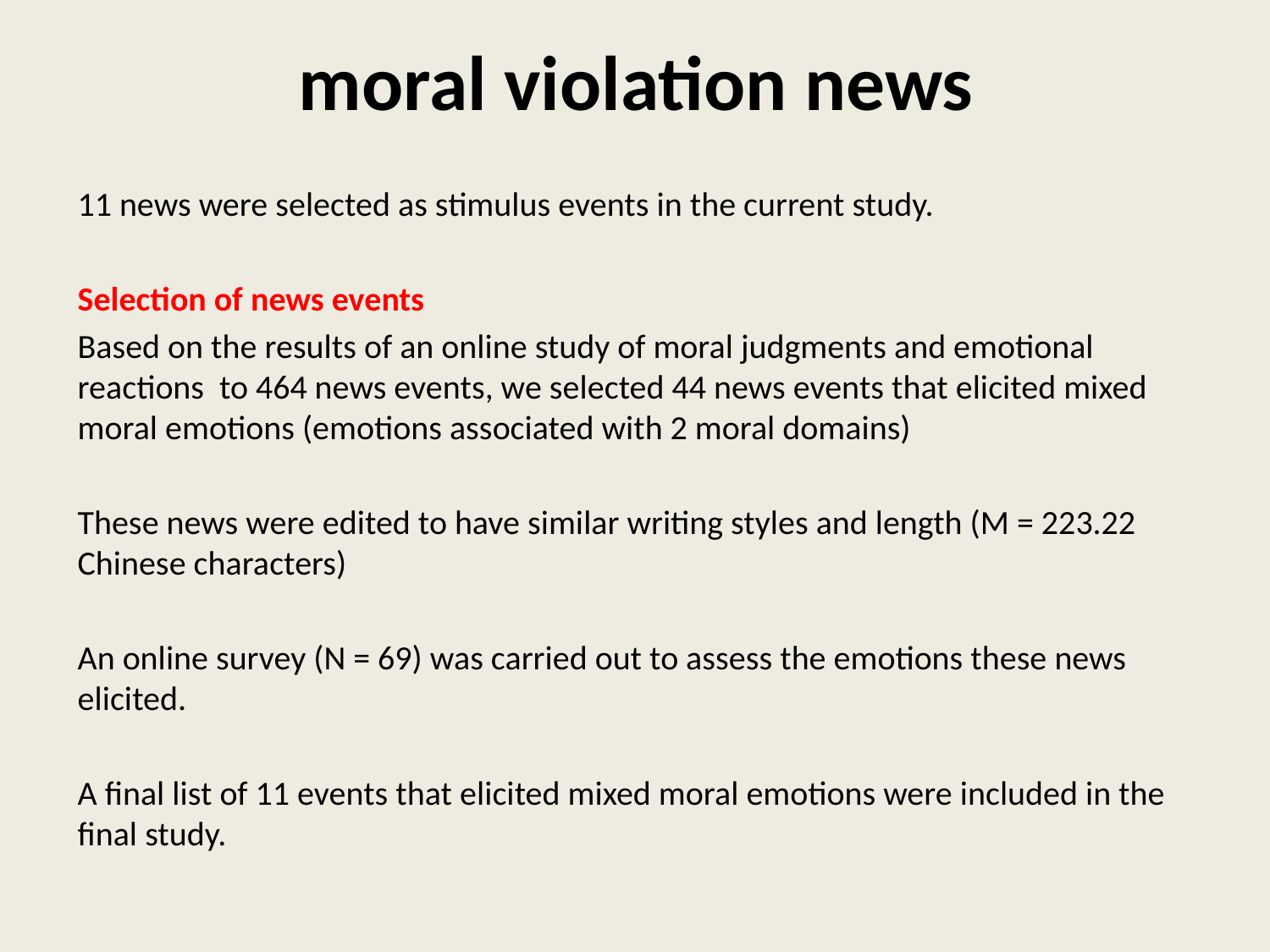

# moral violation news
11 news were selected as stimulus events in the current study.

Selection of news events
Based on the results of an online study of moral judgments and emotional reactions  to 464 news events, we selected 44 news events that elicited mixed moral emotions (emotions associated with 2 moral domains)

These news were edited to have similar writing styles and length (M = 223.22 Chinese characters)

An online survey (N = 69) was carried out to assess the emotions these news elicited.

A final list of 11 events that elicited mixed moral emotions were included in the final study.